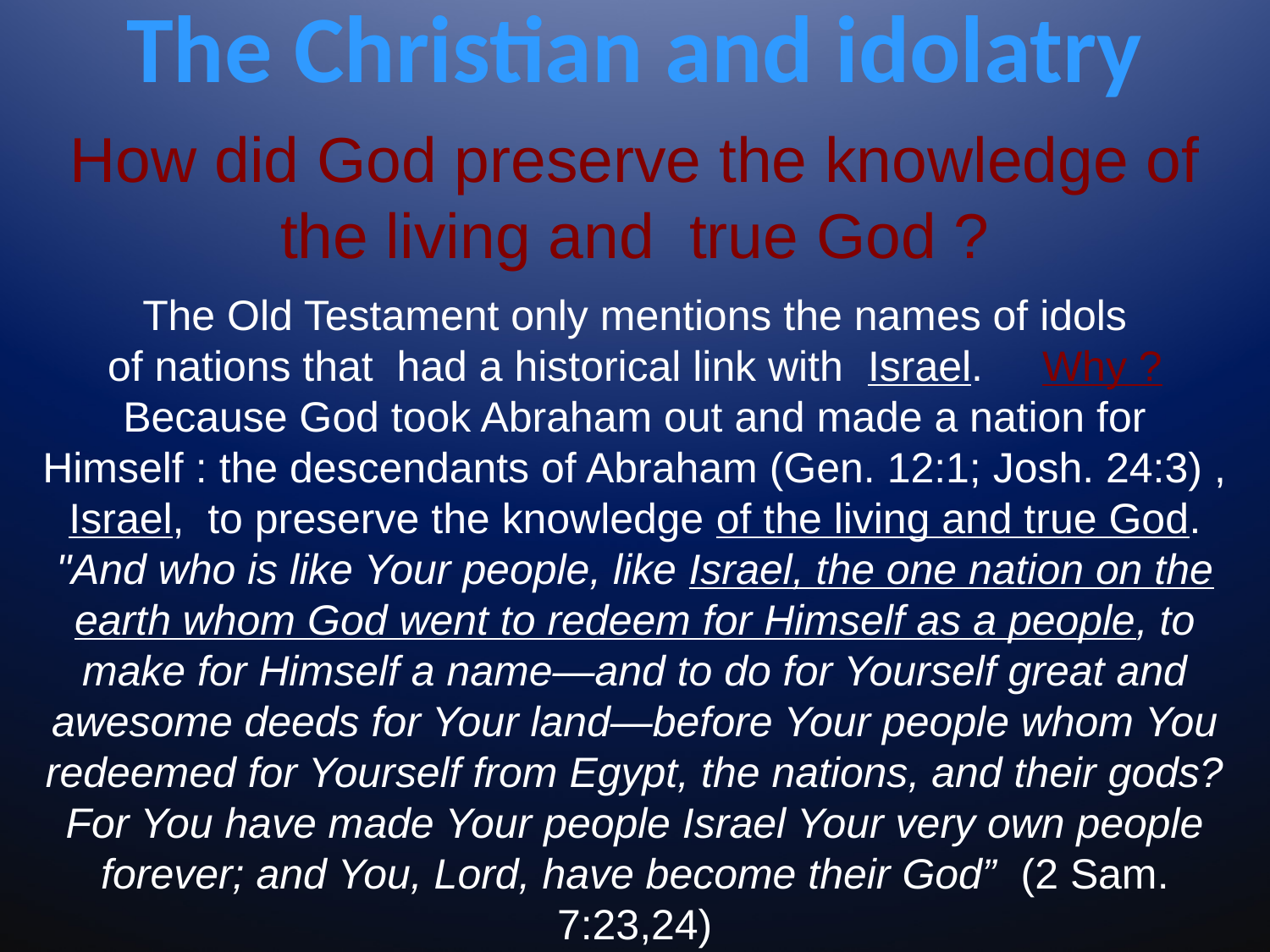

# The Christian and idolatry

How did God preserve the knowledge of the living and  true God ?

The Old Testament only mentions the names of idols
of nations that  had a historical link with  Israel.     Why ?
Because God took Abraham out and made a nation for Himself : the descendants of Abraham (Gen. 12:1; Josh. 24:3) , Israel,  to preserve the knowledge of the living and true God.
"And who is like Your people, like Israel, the one nation on the earth whom God went to redeem for Himself as a people, to make for Himself a name—and to do for Yourself great and awesome deeds for Your land—before Your people whom You redeemed for Yourself from Egypt, the nations, and their gods? For You have made Your people Israel Your very own people forever; and You, Lord, have become their God”  (2 Sam. 7:23,24)